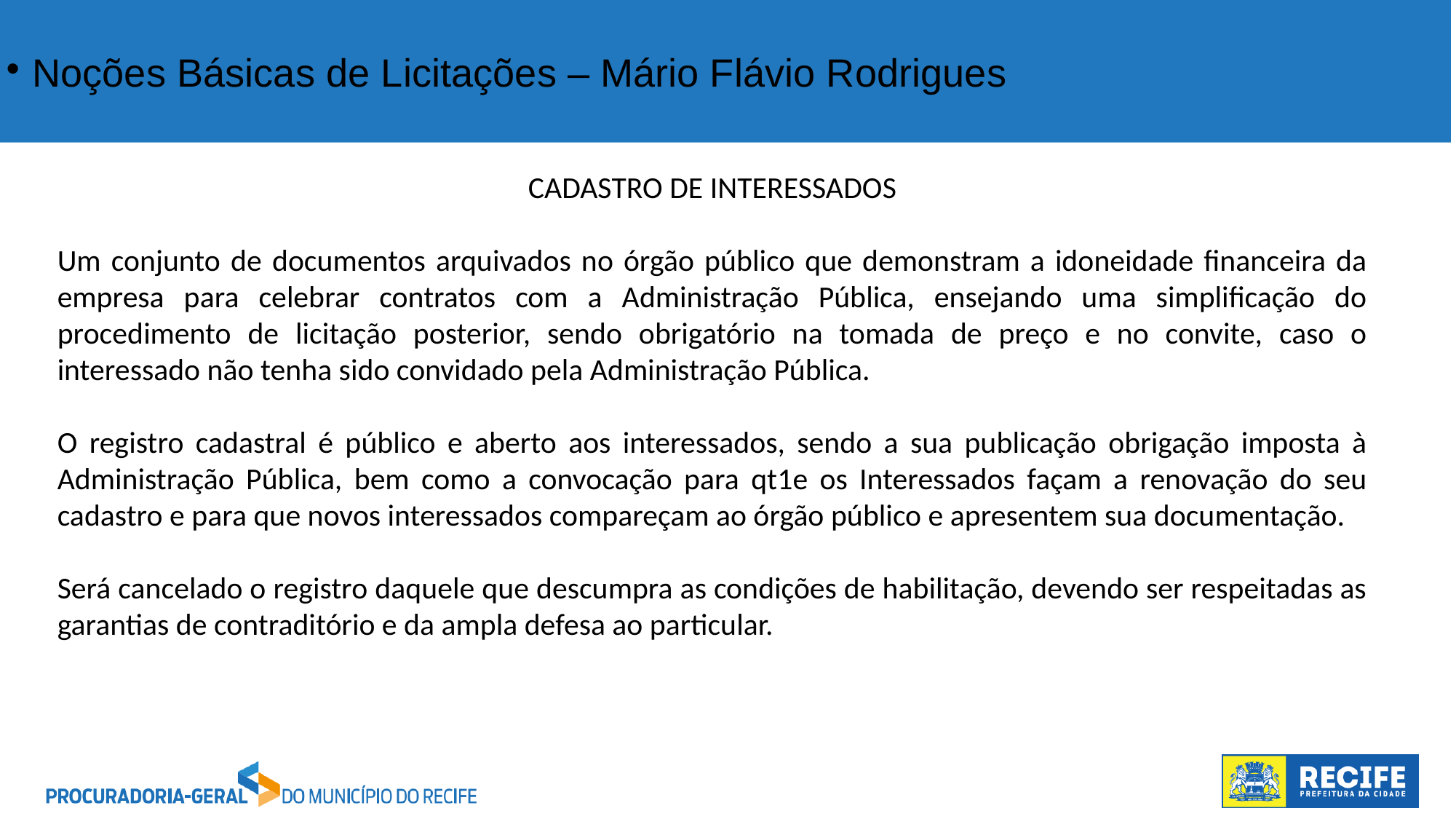

Noções Básicas de Licitações – Mário Flávio Rodrigues

CADASTRO DE INTERESSADOS

Um conjunto de documentos arquivados no órgão público que demonstram a idoneidade financeira da empresa para celebrar contratos com a Administração Pública, ensejando uma simplificação do procedimento de licitação posterior, sendo obrigatório na tomada de preço e no convite, caso o interessado não tenha sido convidado pela Administração Pública.

O registro cadastral é público e aberto aos interessados, sendo a sua publicação obrigação imposta à Administração Pública, bem como a convocação para qt1e os Interessados façam a renovação do seu cadastro e para que novos interessados compareçam ao órgão público e apresentem sua documentação.

Será cancelado o registro daquele que descumpra as condições de habilitação, devendo ser respeitadas as garantias de contraditório e da ampla defesa ao particular.